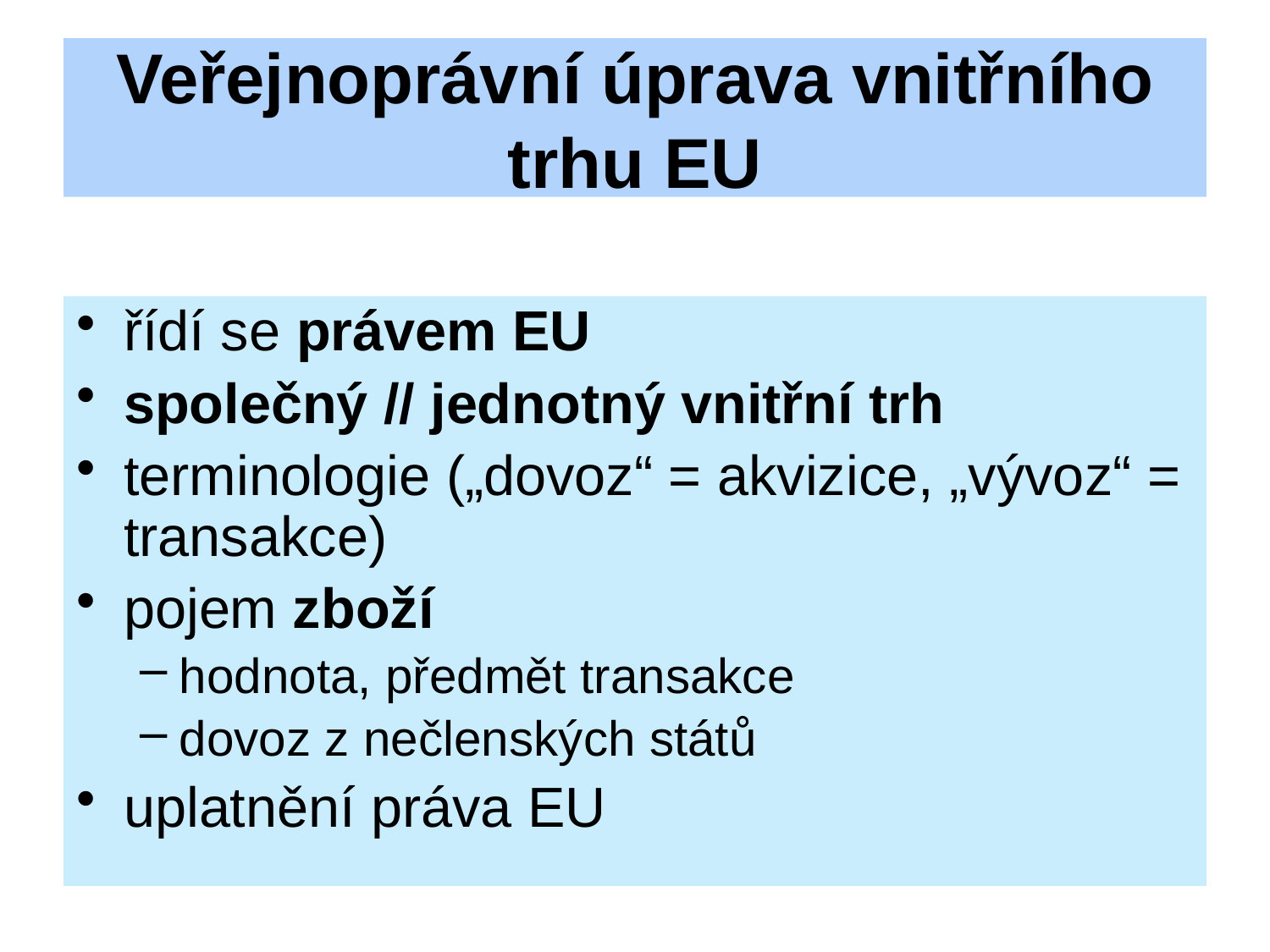

# Veřejnoprávní úprava vnitřního trhu EU
řídí se právem EU
společný // jednotný vnitřní trh
terminologie („dovoz“ = akvizice, „vývoz“ = transakce)
pojem zboží
hodnota, předmět transakce
dovoz z nečlenských států
uplatnění práva EU